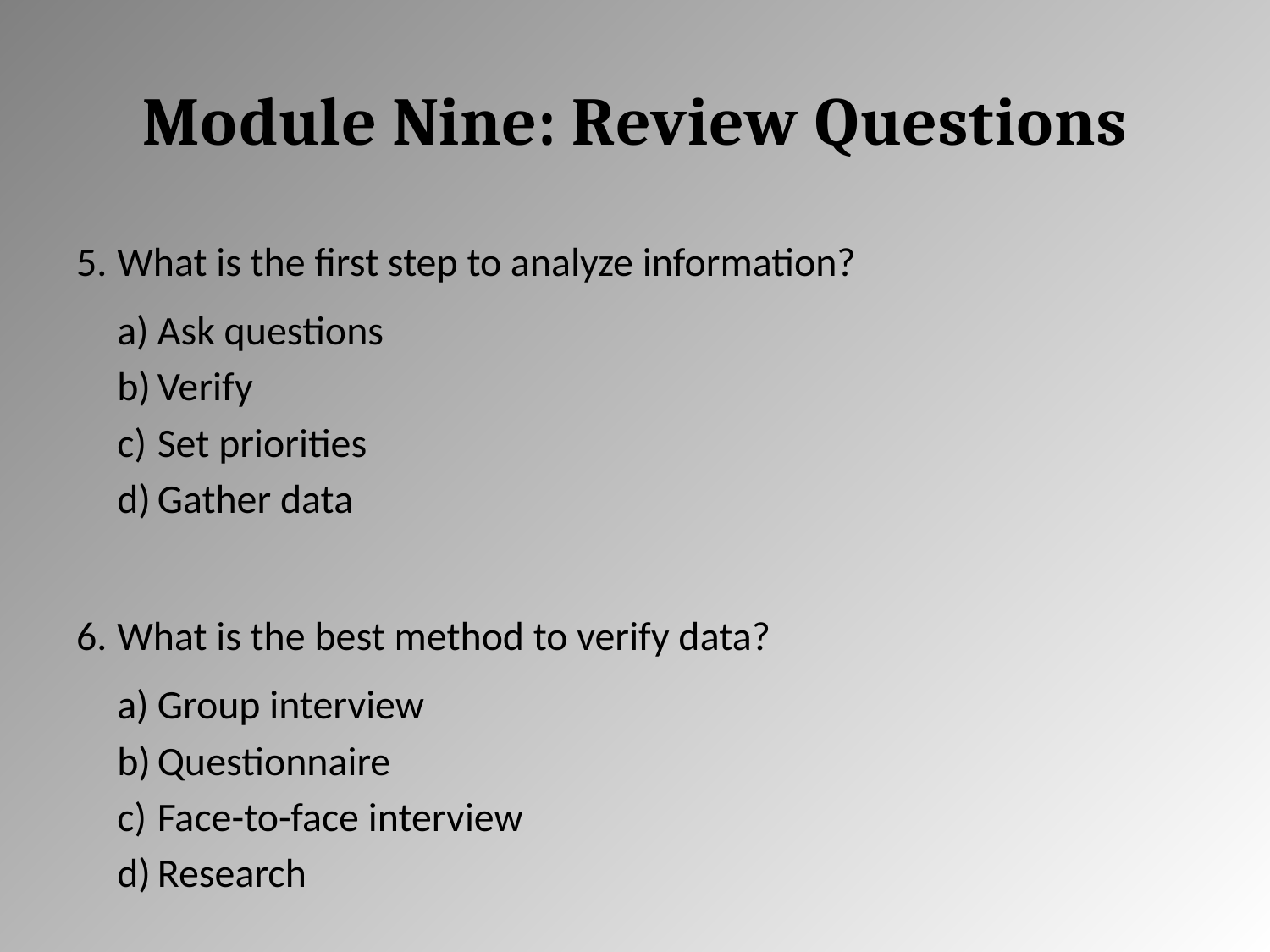

# Module Nine: Review Questions
What is the first step to analyze information?
Ask questions
Verify
Set priorities
Gather data

What is the best method to verify data?
Group interview
Questionnaire
Face-to-face interview
Research